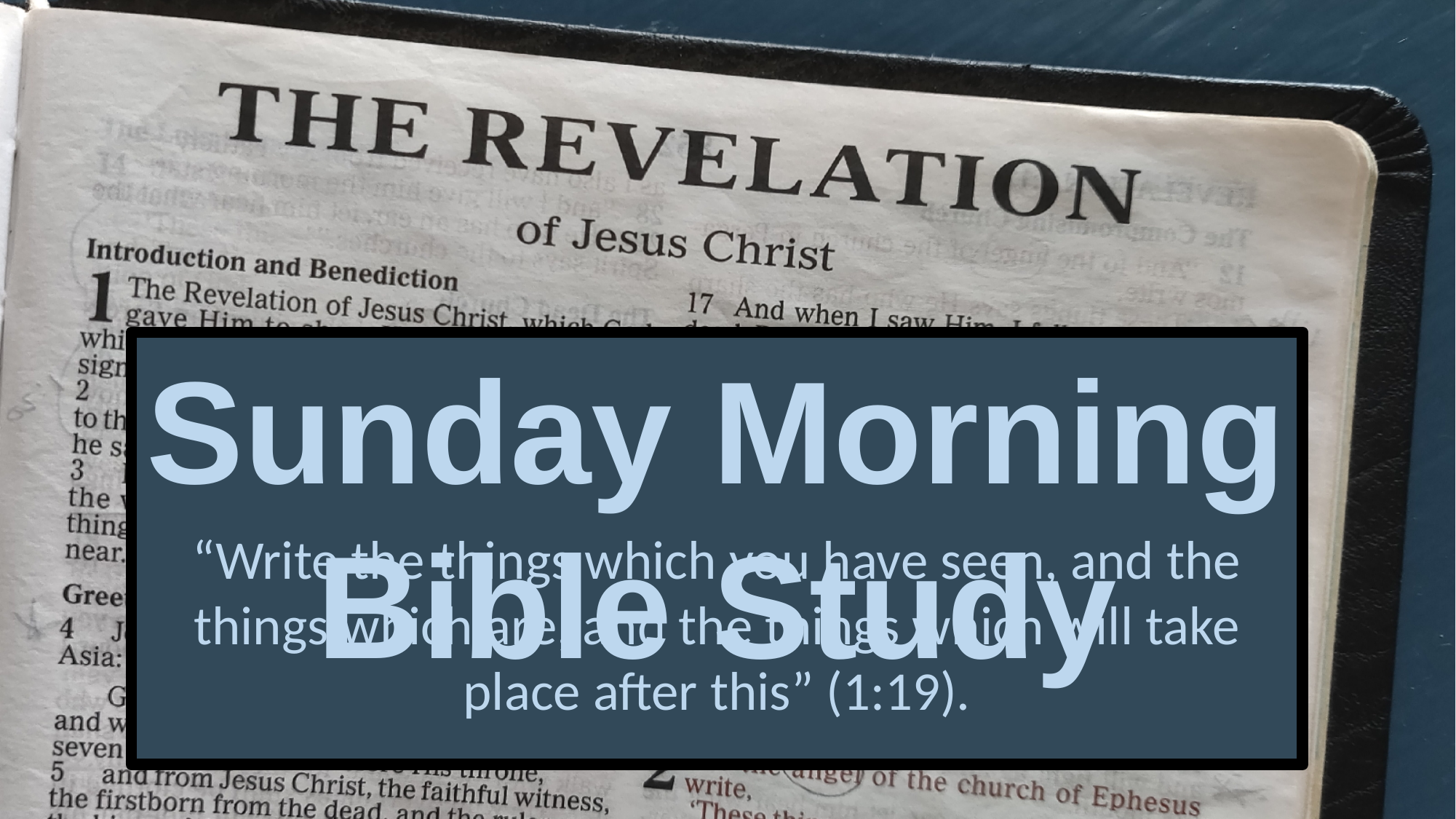

# Sunday Morning Bible Study
“Write the things which you have seen, and the things which are, and the things which will take place after this” (1:19).